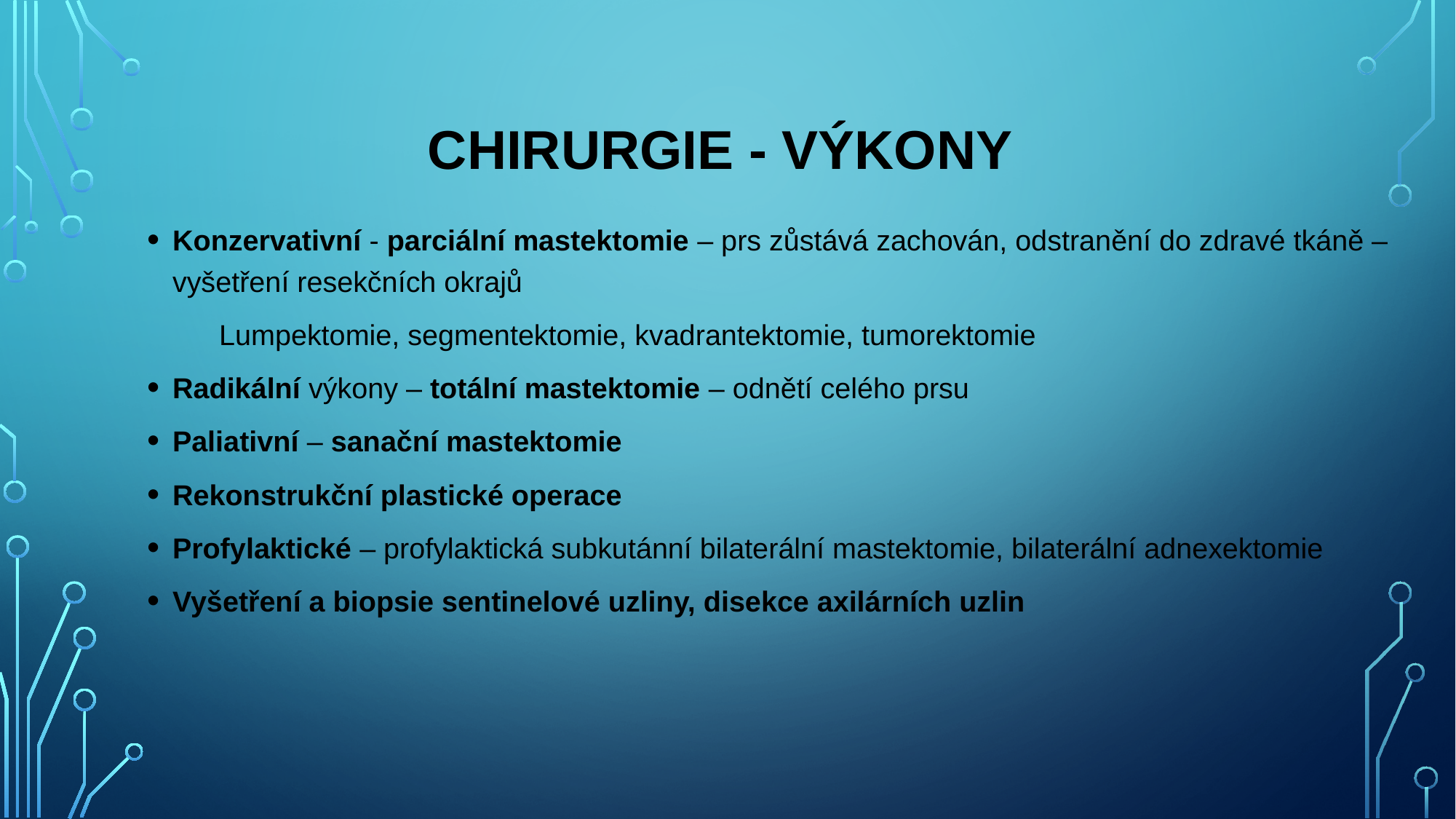

# Chirurgie - výkony
Konzervativní - parciální mastektomie – prs zůstává zachován, odstranění do zdravé tkáně – vyšetření resekčních okrajů
         Lumpektomie, segmentektomie, kvadrantektomie, tumorektomie
Radikální výkony – totální mastektomie – odnětí celého prsu
Paliativní – sanační mastektomie
Rekonstrukční plastické operace
Profylaktické – profylaktická subkutánní bilaterální mastektomie, bilaterální adnexektomie
Vyšetření a biopsie sentinelové uzliny, disekce axilárních uzlin